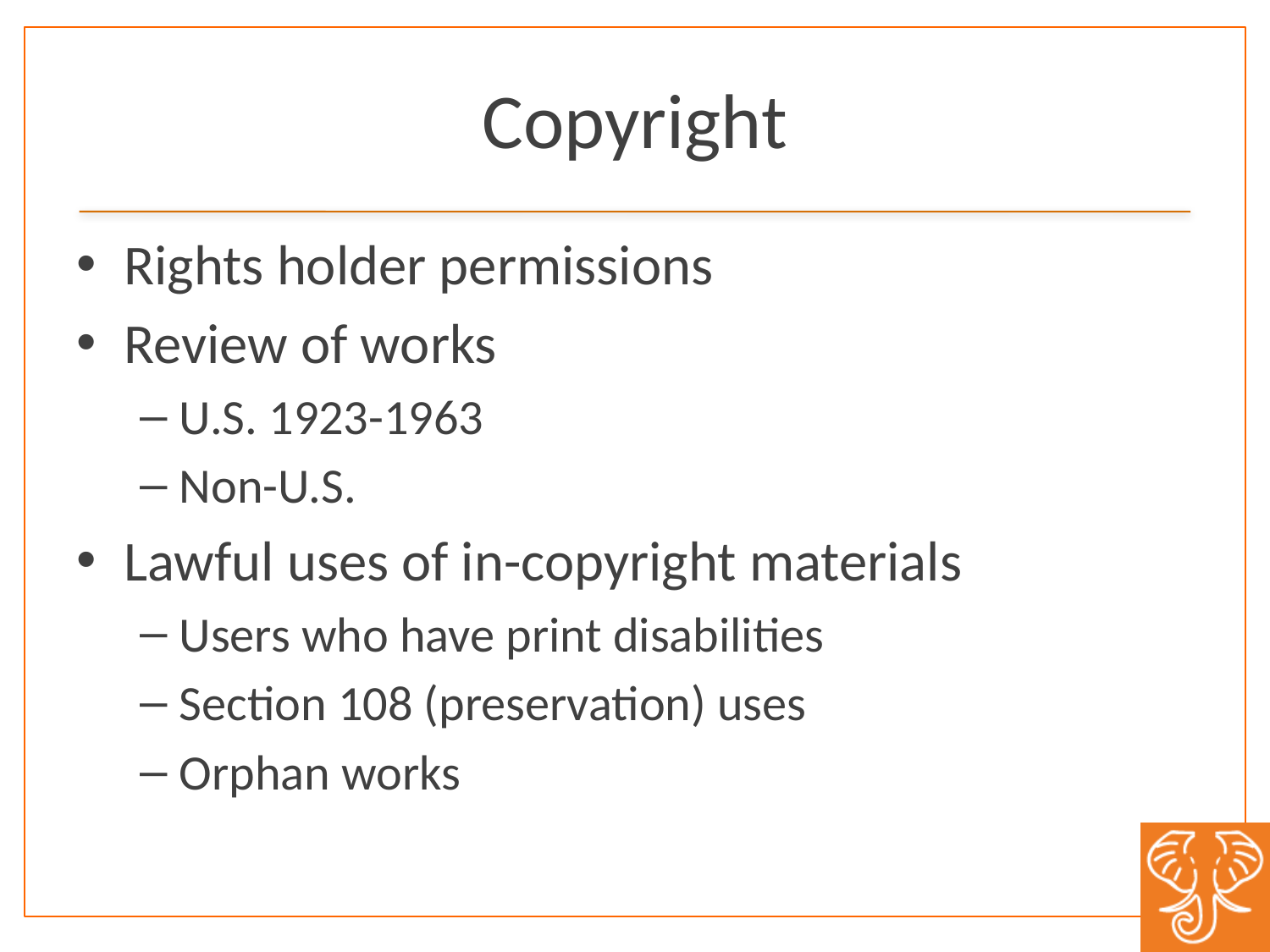

# Copyright
Rights holder permissions
Review of works
U.S. 1923-1963
Non-U.S.
Lawful uses of in-copyright materials
Users who have print disabilities
Section 108 (preservation) uses
Orphan works